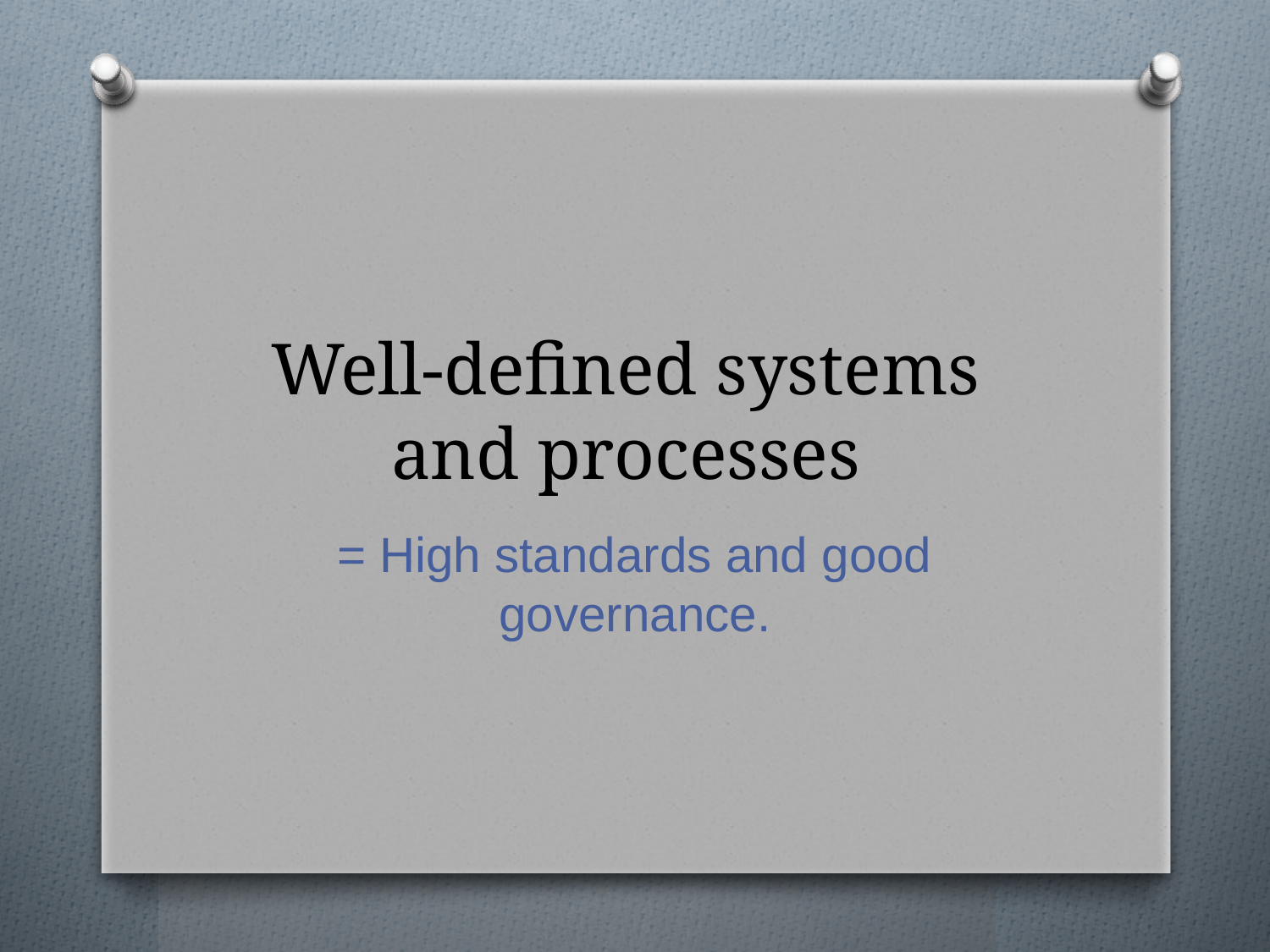

# Well-defined systems and processes
= High standards and good governance.